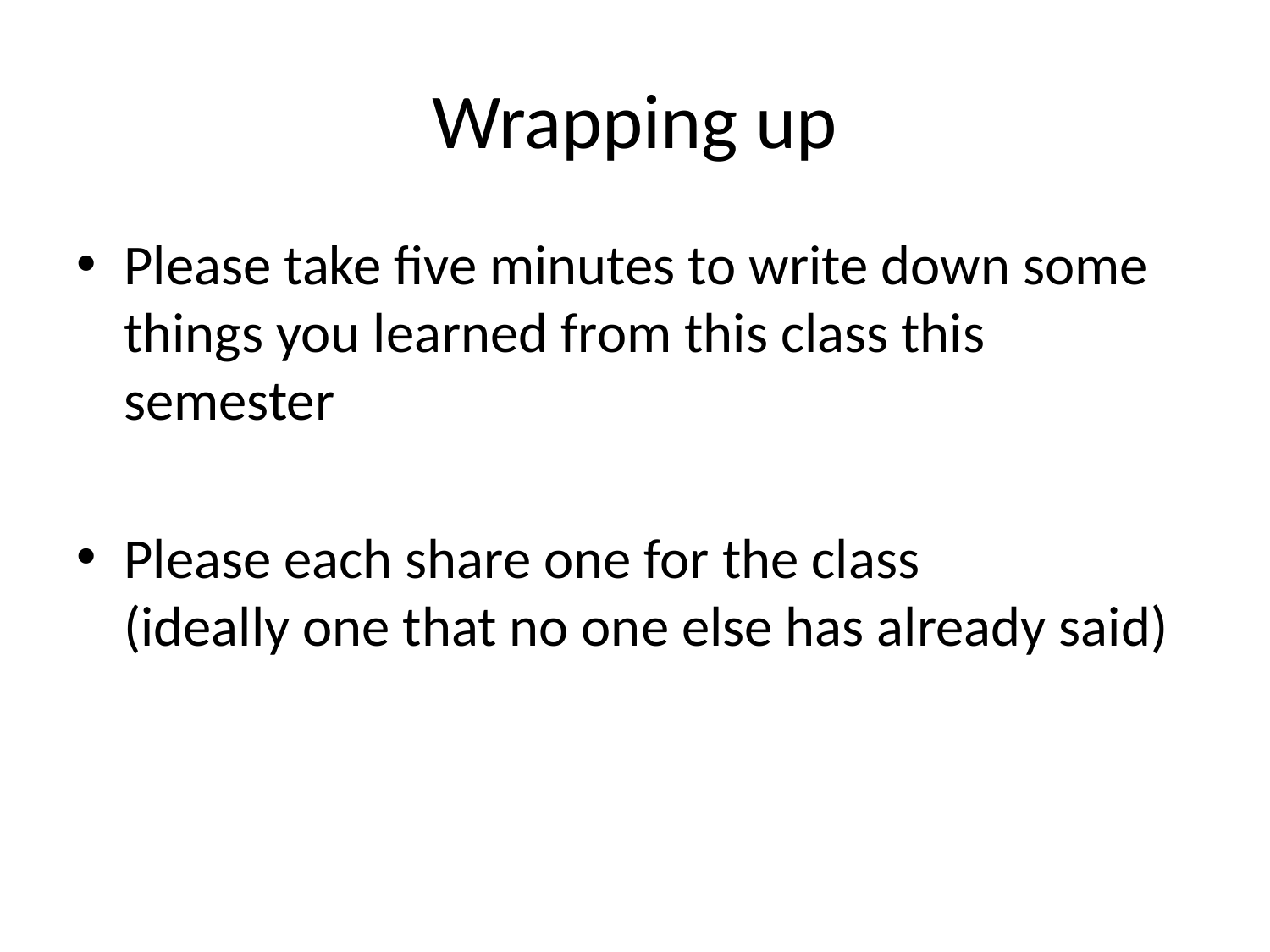

# Wrapping up
Please take five minutes to write down some things you learned from this class this semester

Please each share one for the class
(ideally one that no one else has already said)